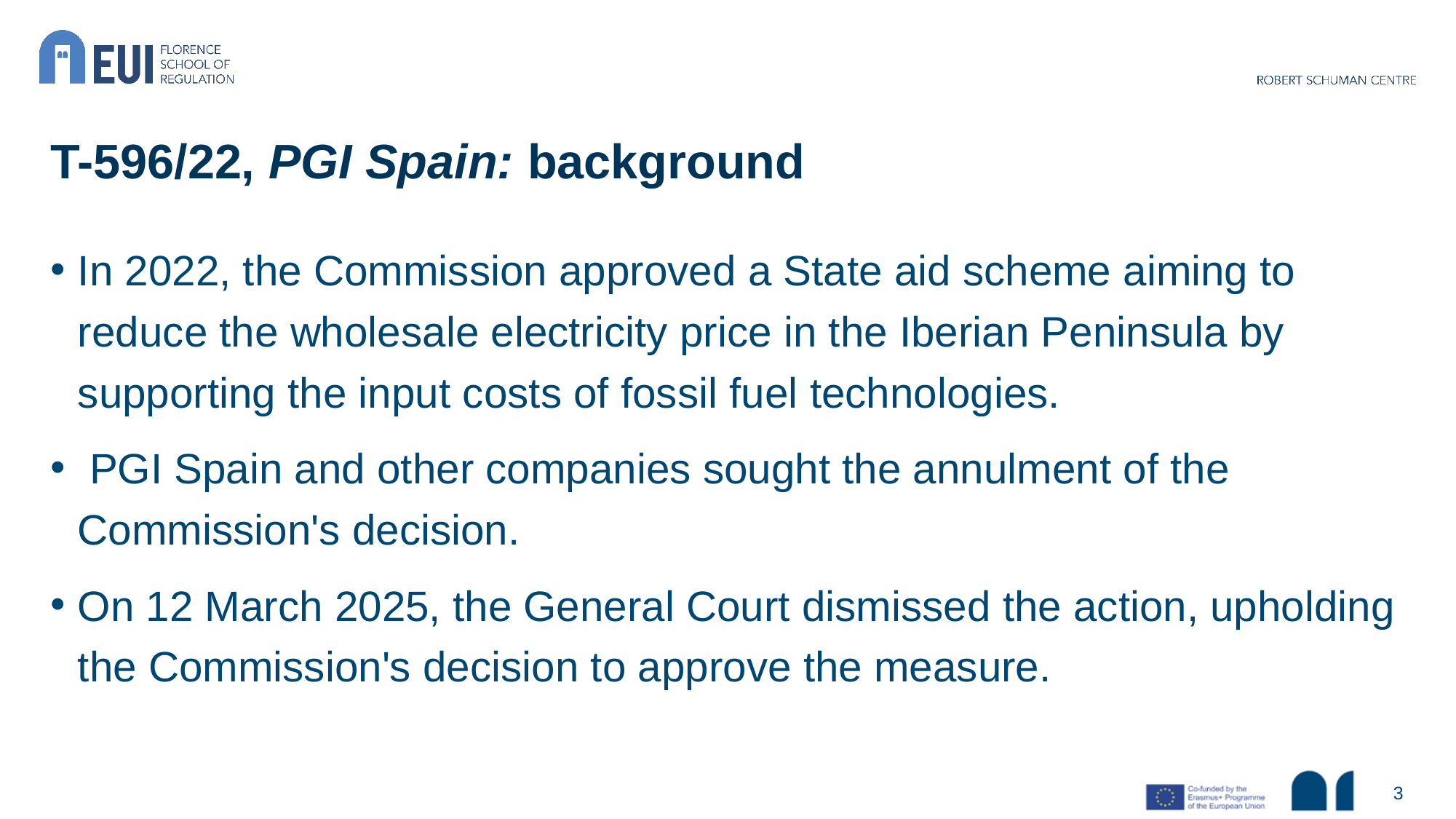

# T-596/22, PGI Spain: background
In 2022, the Commission approved a State aid scheme aiming to reduce the wholesale electricity price in the Iberian Peninsula by supporting the input costs of fossil fuel technologies.
 PGI Spain and other companies sought the annulment of the Commission's decision.
On 12 March 2025, the General Court dismissed the action, upholding the Commission's decision to approve the measure.
3